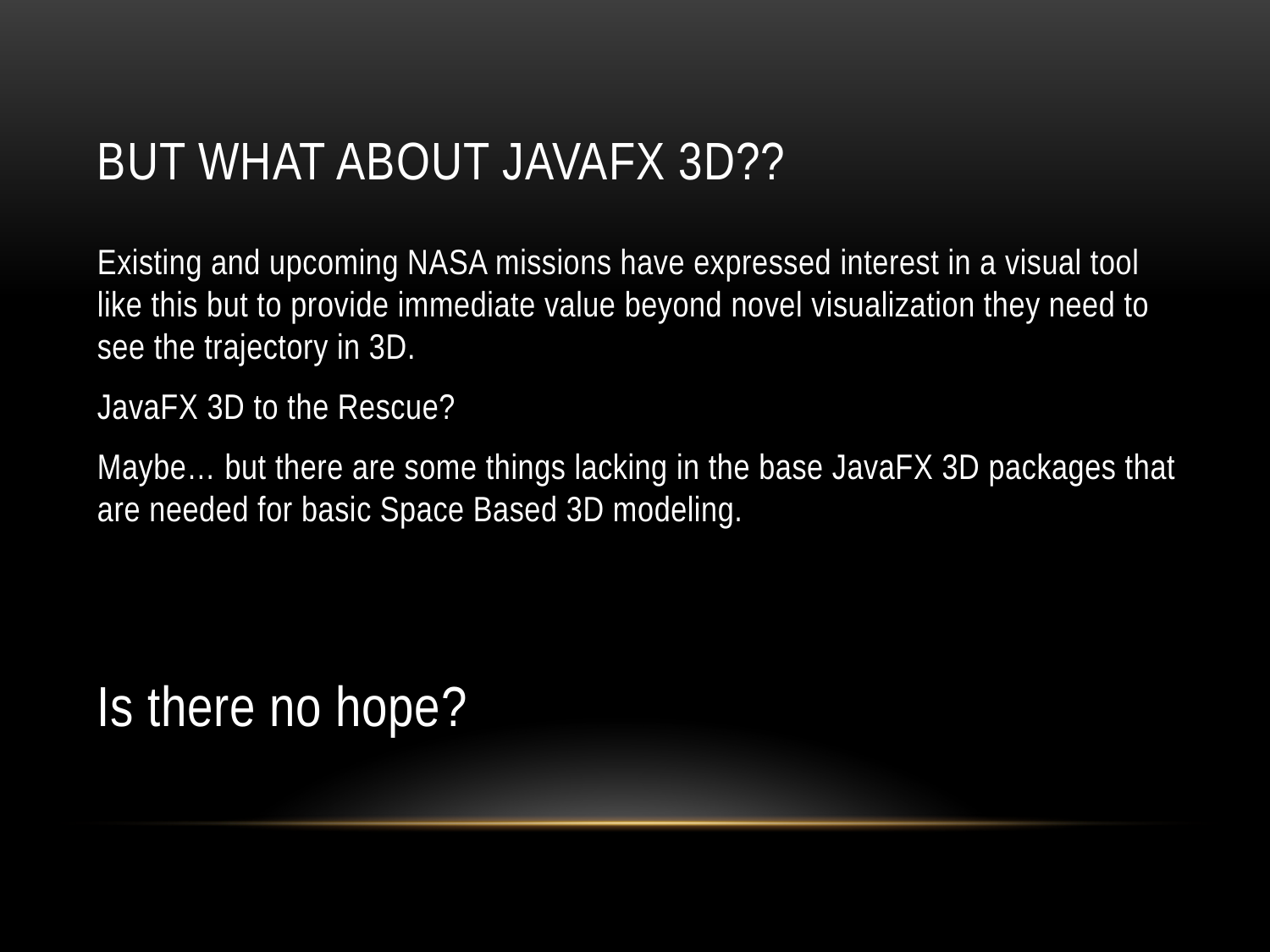

# But what about JavaFX 3D??
Existing and upcoming NASA missions have expressed interest in a visual tool like this but to provide immediate value beyond novel visualization they need to see the trajectory in 3D.
JavaFX 3D to the Rescue?
Maybe… but there are some things lacking in the base JavaFX 3D packages that are needed for basic Space Based 3D modeling.

Is there no hope?